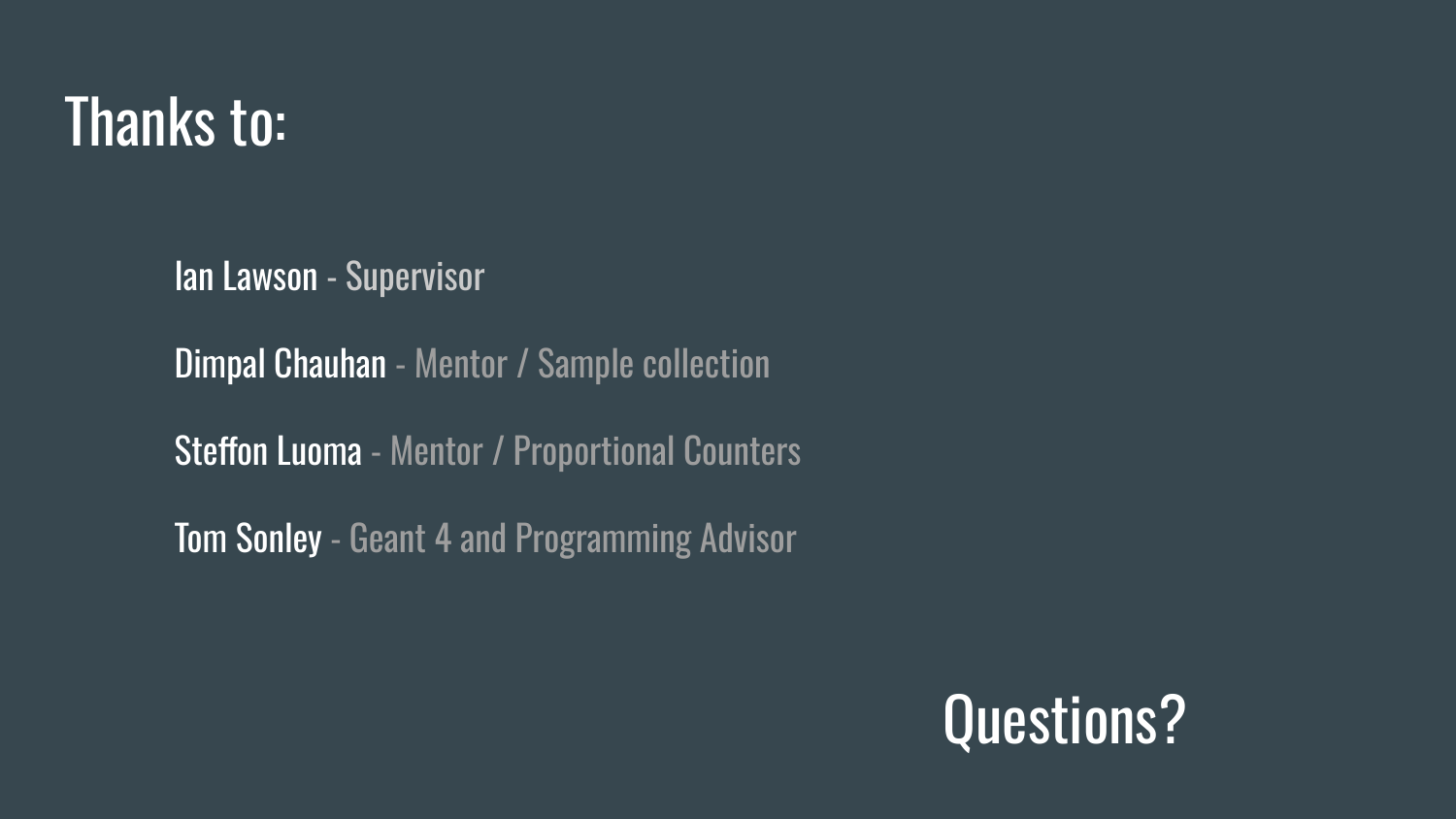

# Thanks to:
Ian Lawson - Supervisor
Dimpal Chauhan - Mentor / Sample collection
Steffon Luoma - Mentor / Proportional Counters
Tom Sonley - Geant 4 and Programming Advisor

Questions?